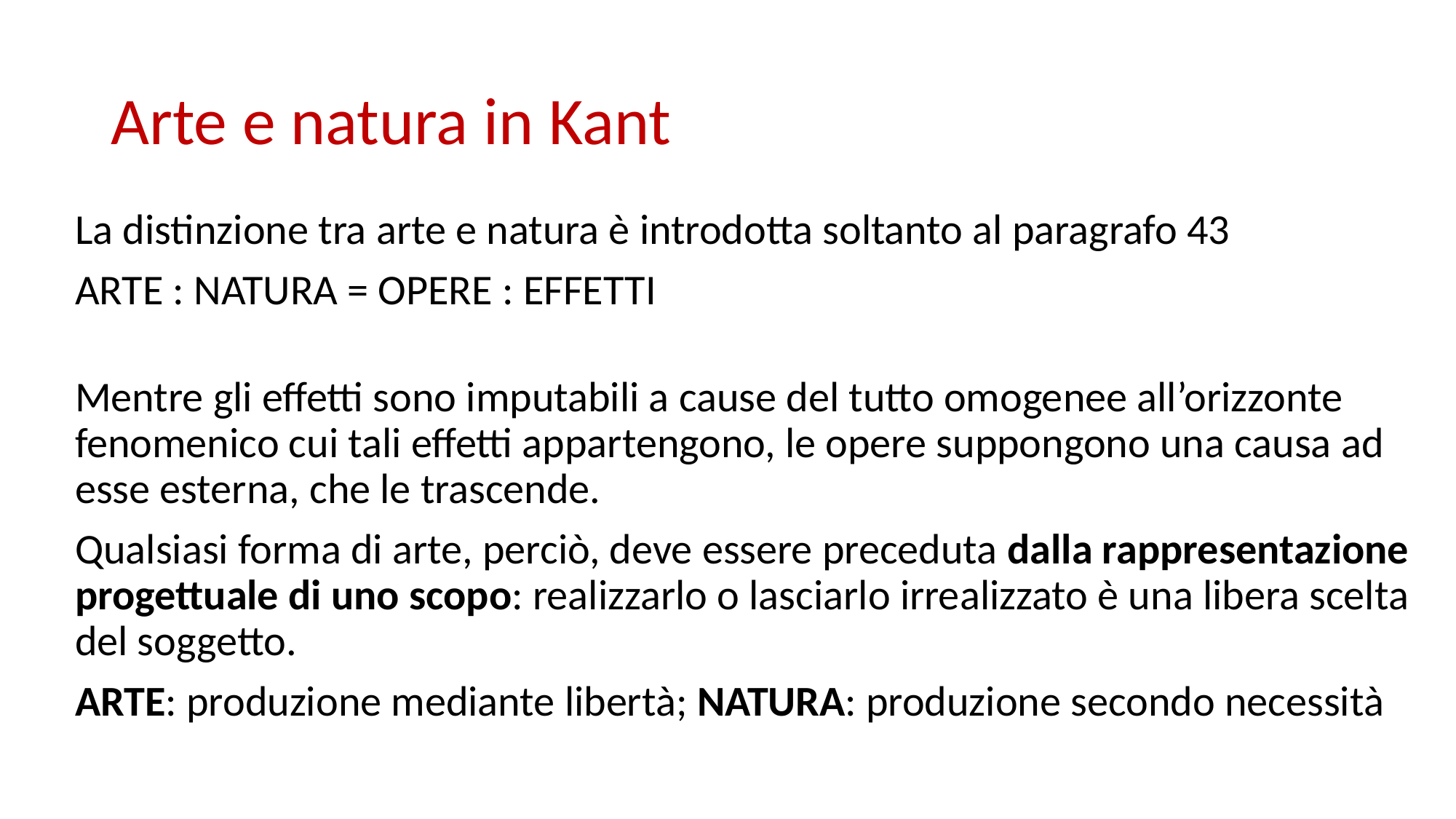

# Arte e natura in Kant
La distinzione tra arte e natura è introdotta soltanto al paragrafo 43
ARTE : NATURA = OPERE : EFFETTI
Mentre gli effetti sono imputabili a cause del tutto omogenee all’orizzonte fenomenico cui tali effetti appartengono, le opere suppongono una causa ad esse esterna, che le trascende.
Qualsiasi forma di arte, perciò, deve essere preceduta dalla rappresentazione progettuale di uno scopo: realizzarlo o lasciarlo irrealizzato è una libera scelta del soggetto.
ARTE: produzione mediante libertà; NATURA: produzione secondo necessità